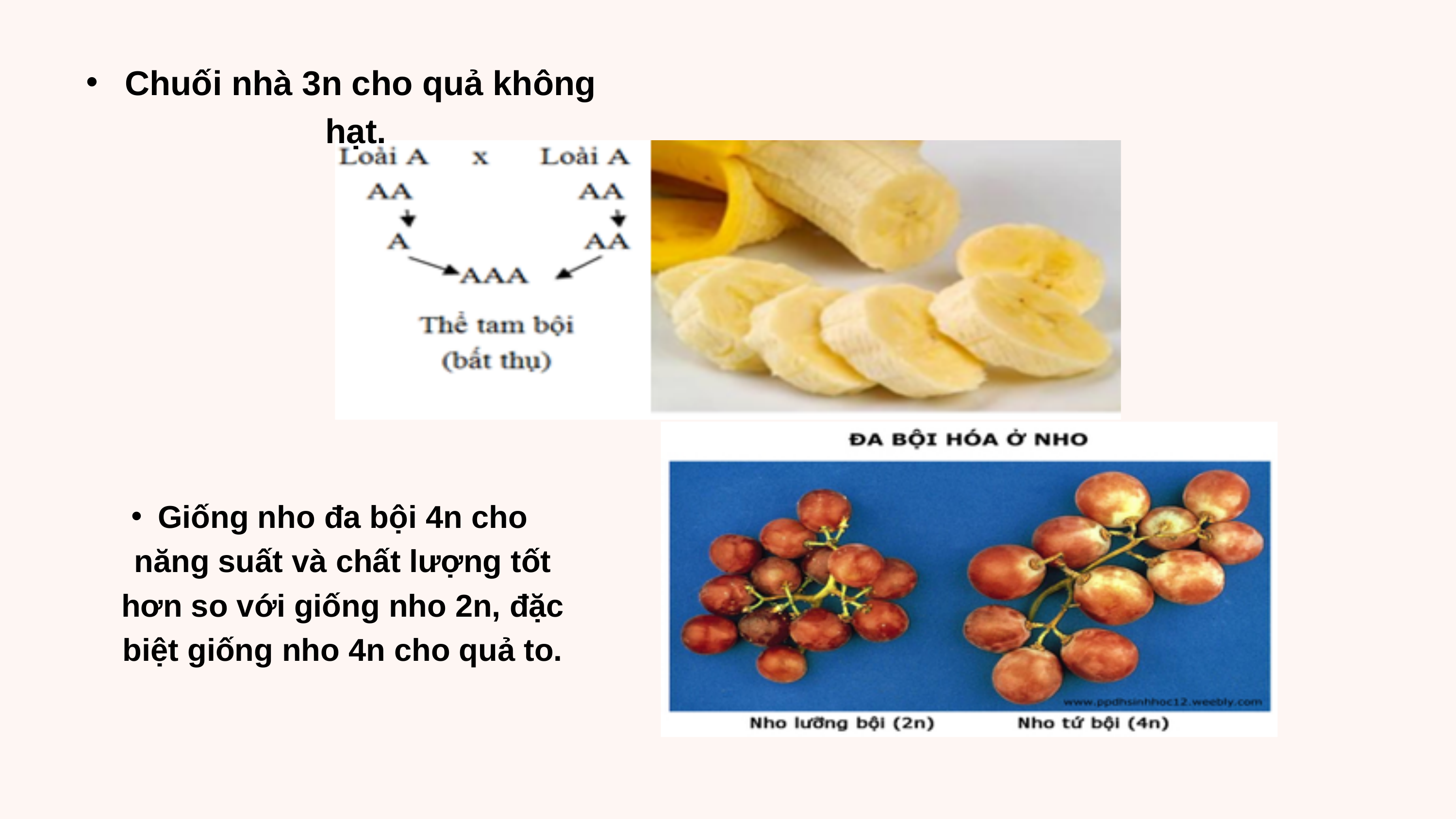

Chuối nhà 3n cho quả không hạt.

Giống nho đa bội 4n cho năng suất và chất lượng tốt hơn so với giống nho 2n, đặc biệt giống nho 4n cho quả to.